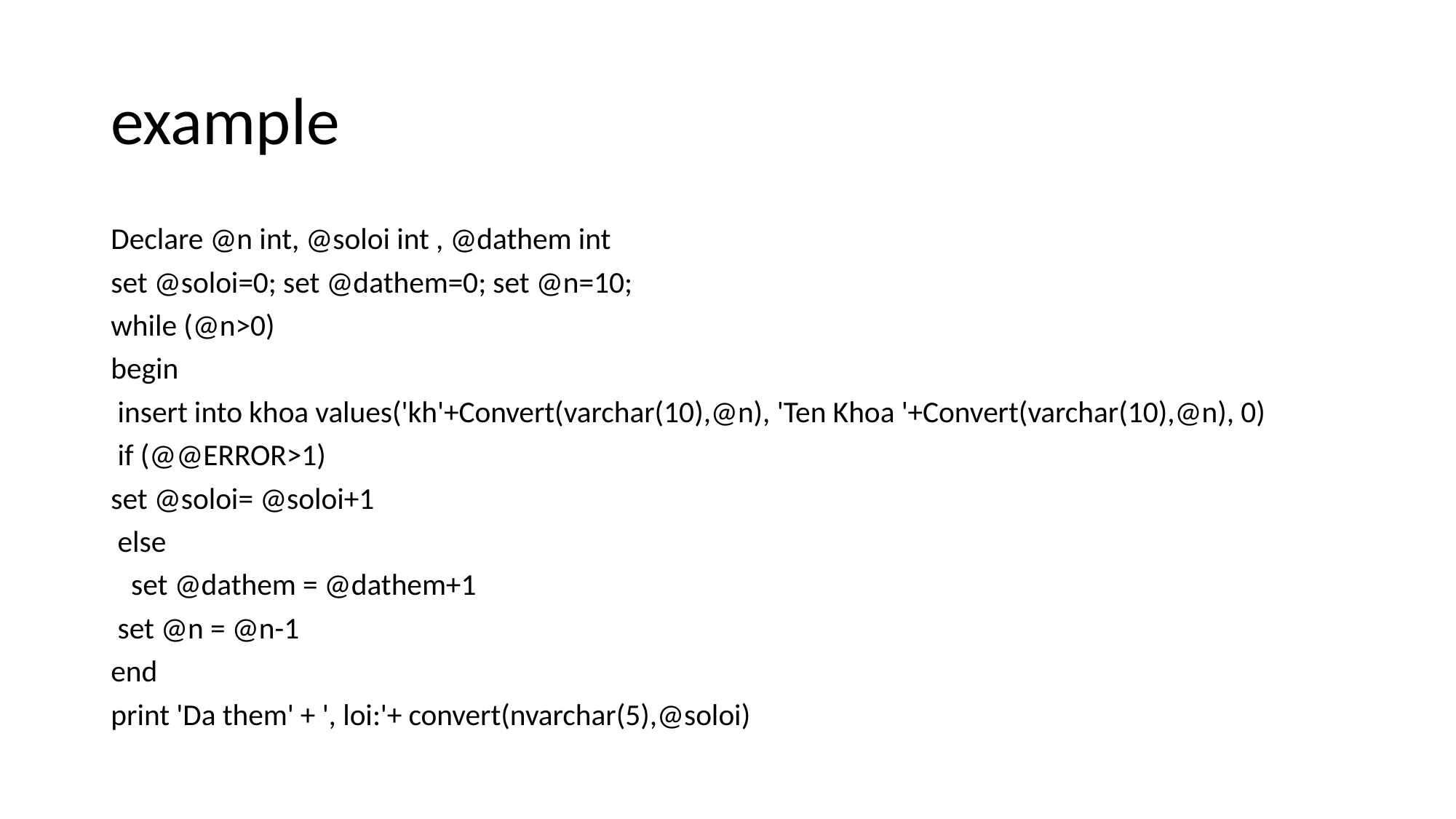

# example
Declare @n int, @soloi int , @dathem int
set @soloi=0; set @dathem=0; set @n=10;
while (@n>0)
begin
 insert into khoa values('kh'+Convert(varchar(10),@n), 'Ten Khoa '+Convert(varchar(10),@n), 0)
 if (@@ERROR>1)
set @soloi= @soloi+1
 else
   set @dathem = @dathem+1
 set @n = @n-1
end
print 'Da them' + ', loi:'+ convert(nvarchar(5),@soloi)